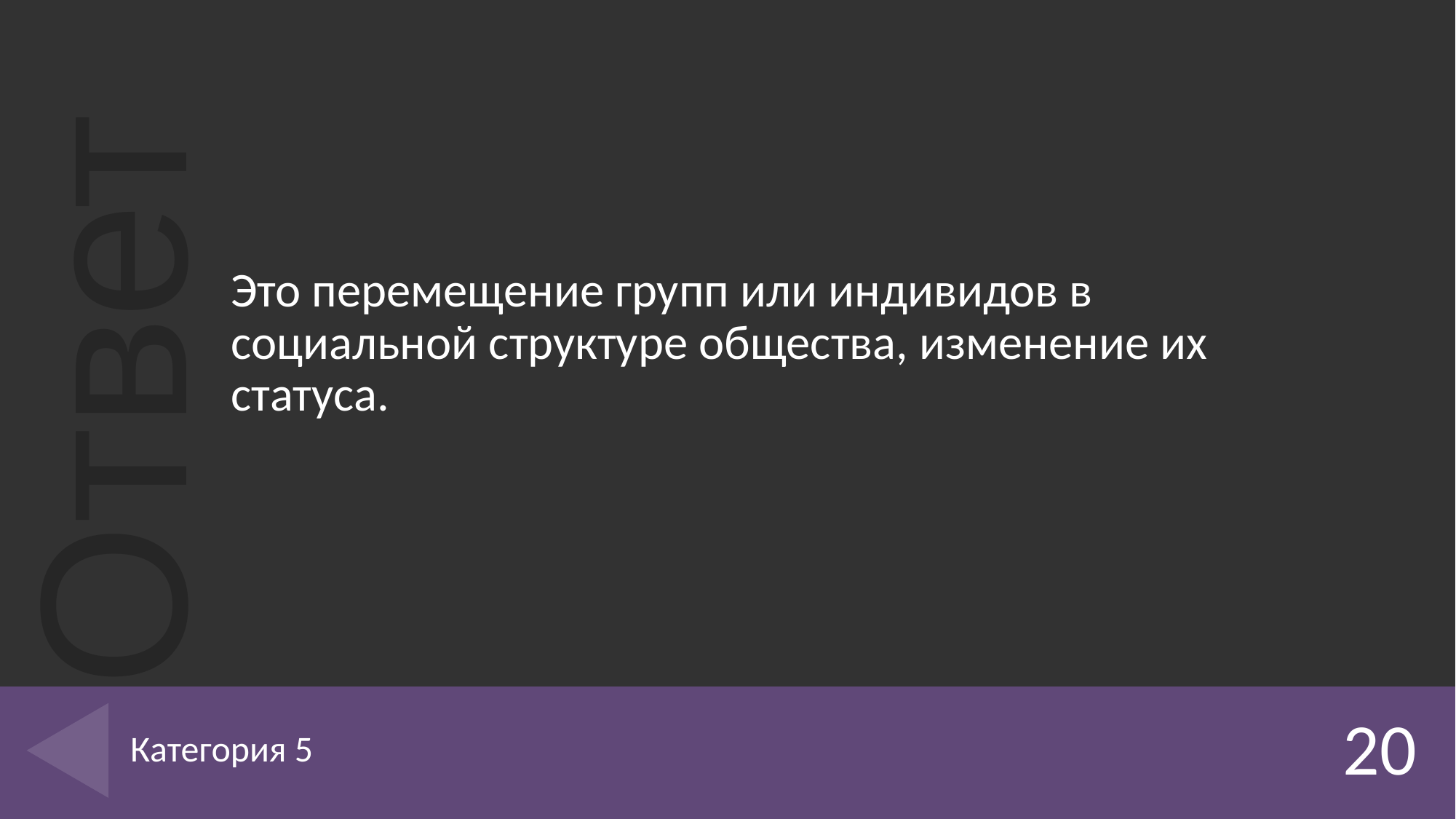

Это перемещение групп или индивидов в социальной структуре общества, изменение их статуса.
# Категория 5
20